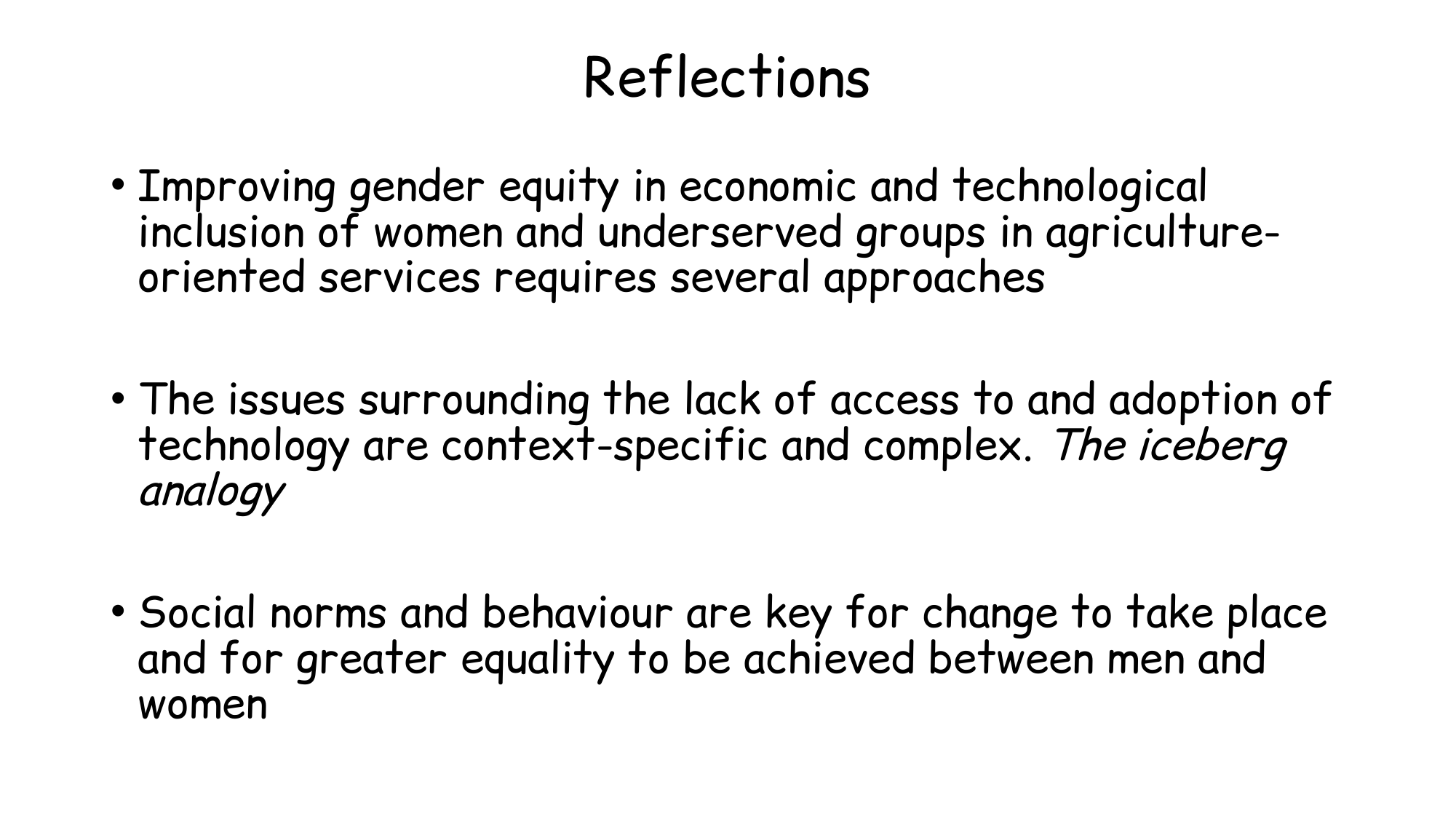

# Reflections
Improving gender equity in economic and technological inclusion of women and underserved groups in agriculture-oriented services requires several approaches

The issues surrounding the lack of access to and adoption of technology are context-specific and complex. The iceberg analogy

Social norms and behaviour are key for change to take place and for greater equality to be achieved between men and women